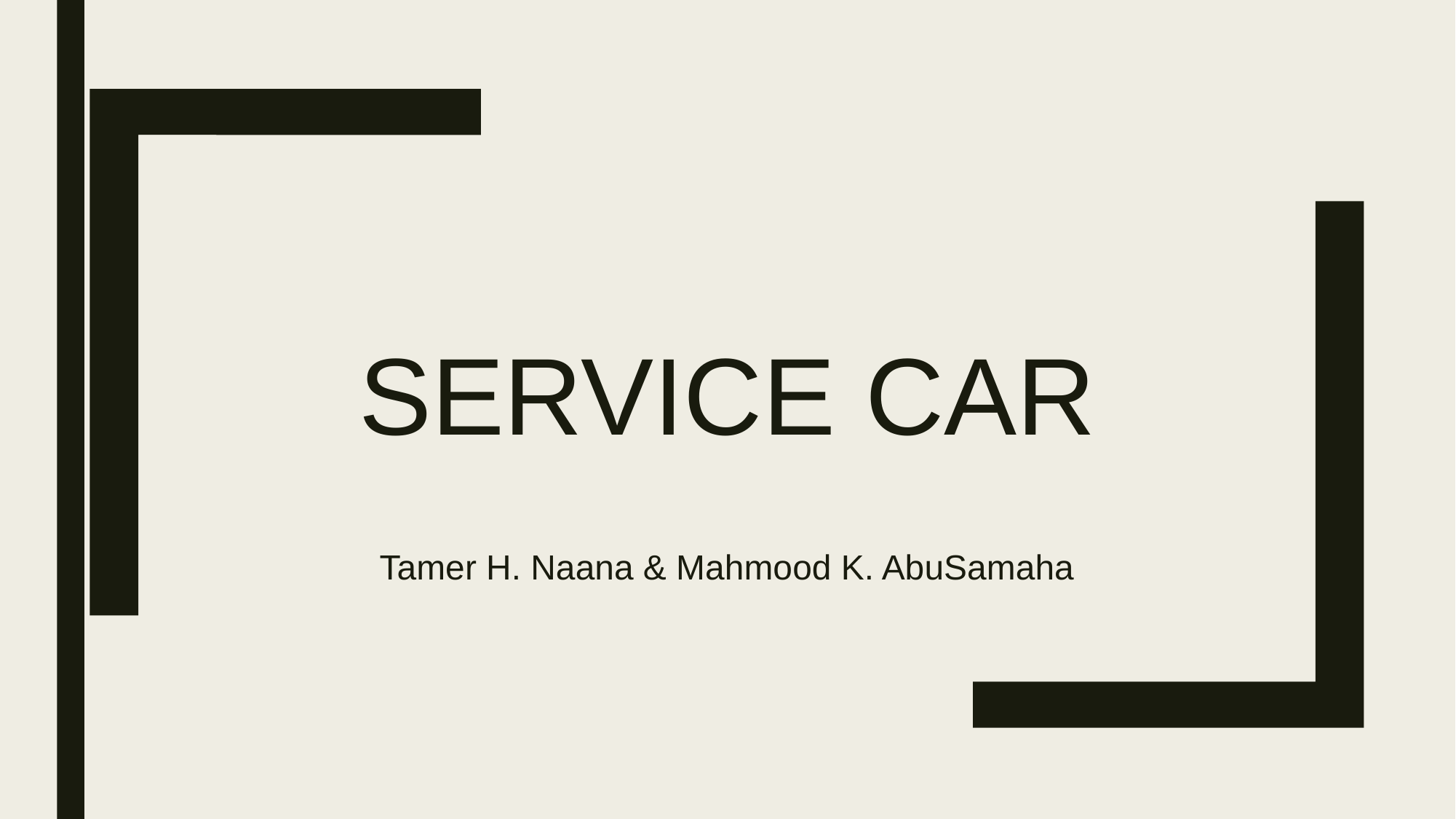

# SERVICE CAR
Tamer H. Naana & Mahmood K. AbuSamaha